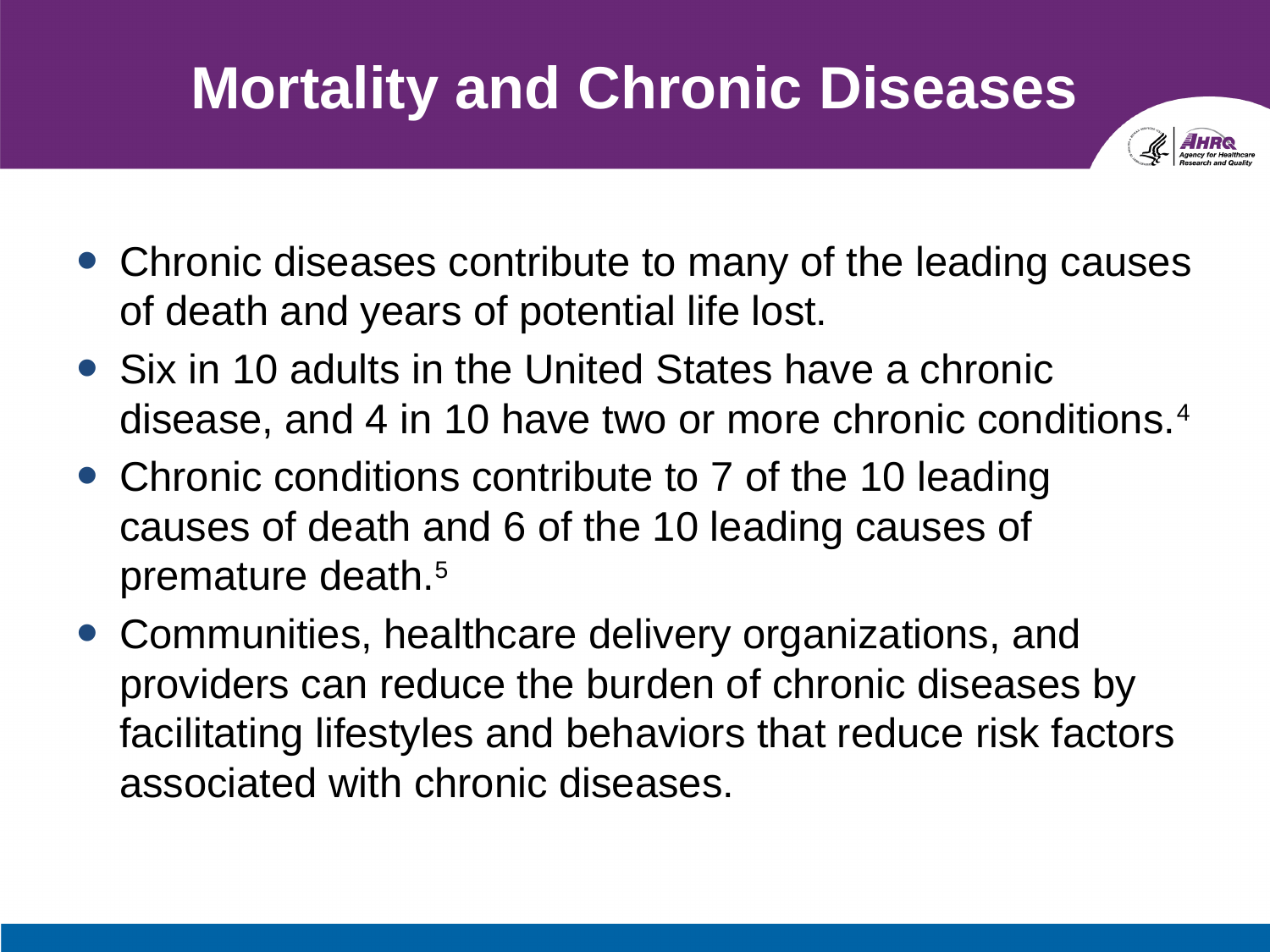

# Mortality and Chronic Diseases
Chronic diseases contribute to many of the leading causes of death and years of potential life lost.
Six in 10 adults in the United States have a chronic disease, and 4 in 10 have two or more chronic conditions.4
Chronic conditions contribute to 7 of the 10 leading causes of death and 6 of the 10 leading causes of premature death.5
Communities, healthcare delivery organizations, and providers can reduce the burden of chronic diseases by facilitating lifestyles and behaviors that reduce risk factors associated with chronic diseases.